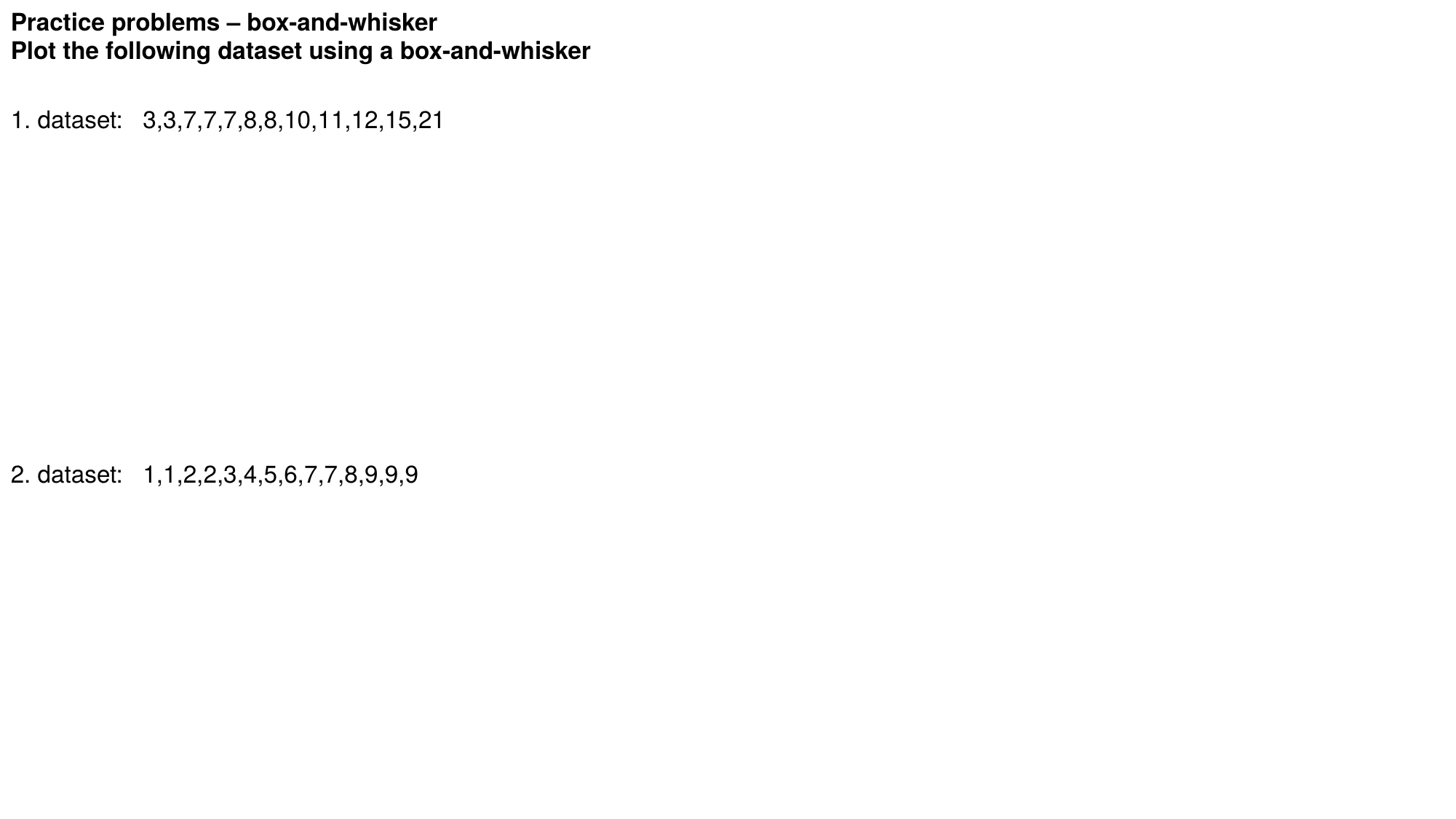

Practice problems – box-and-whisker
Plot the following dataset using a box-and-whisker
1. dataset:   3,3,7,7,7,8,8,10,11,12,15,21
2. dataset:   1,1,2,2,3,4,5,6,7,7,8,9,9,9